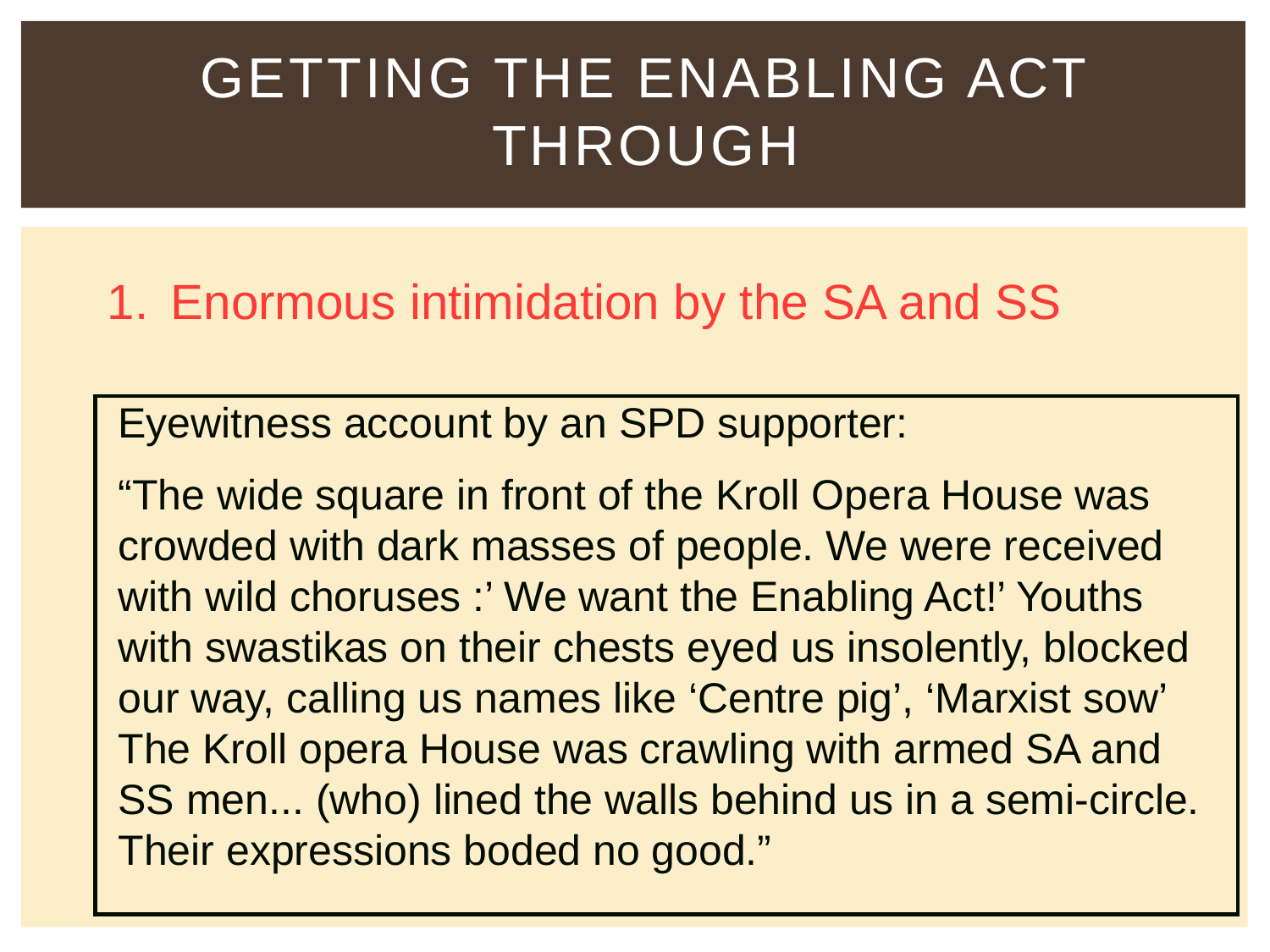

# Getting the Enabling Act through
Enormous intimidation by the SA and SS

Eyewitness account by an SPD supporter:
“The wide square in front of the Kroll Opera House was crowded with dark masses of people. We were received with wild choruses :’ We want the Enabling Act!’ Youths with swastikas on their chests eyed us insolently, blocked our way, calling us names like ‘Centre pig’, ‘Marxist sow’  The Kroll opera House was crawling with armed SA and SS men... (who) lined the walls behind us in a semi-circle. Their expressions boded no good.”